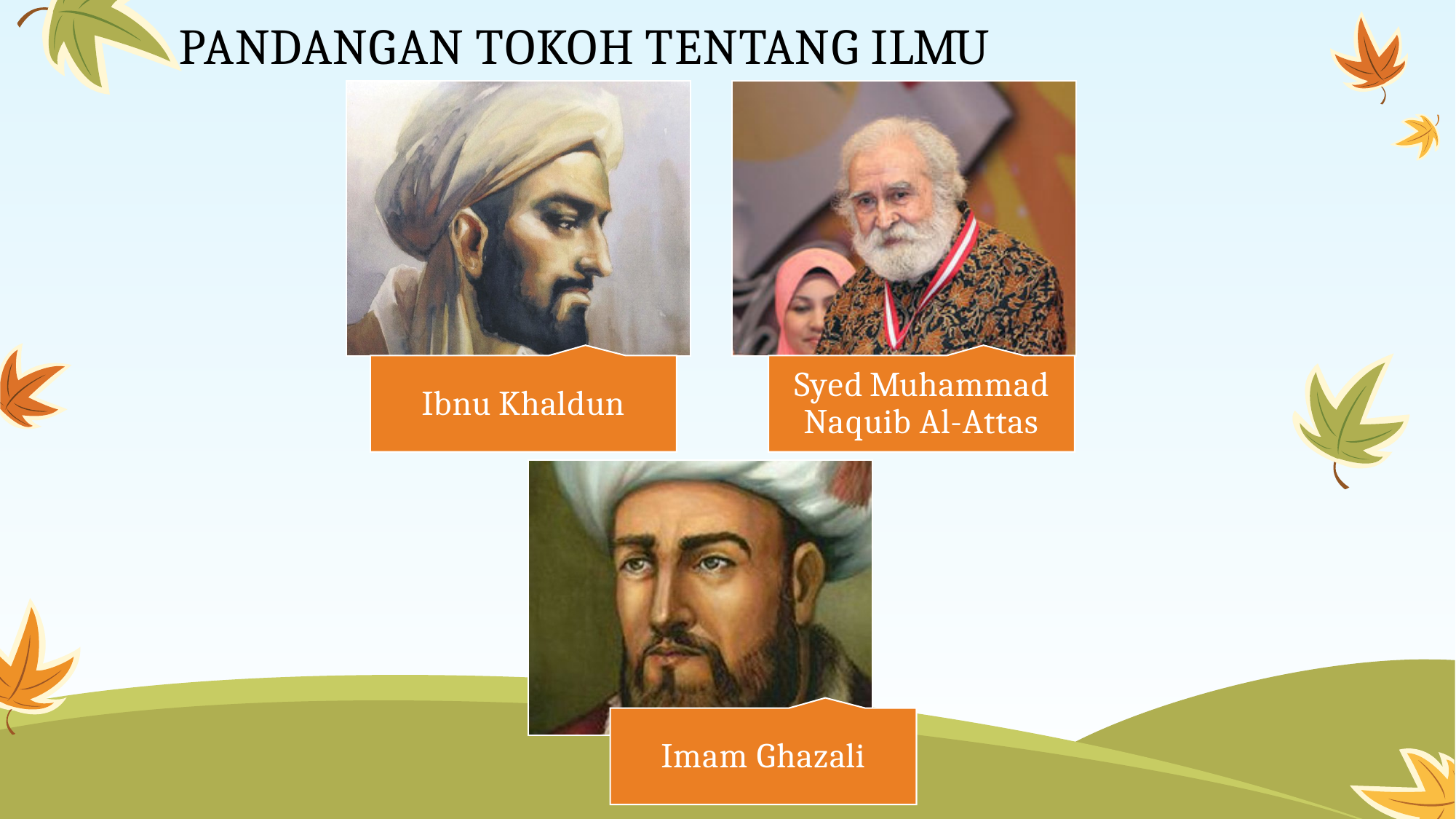

# PANDANGAN TOKOH TENTANG ILMU
Ibnu Khaldun
Syed Muhammad Naquib Al-Attas
 Imam Ghazali